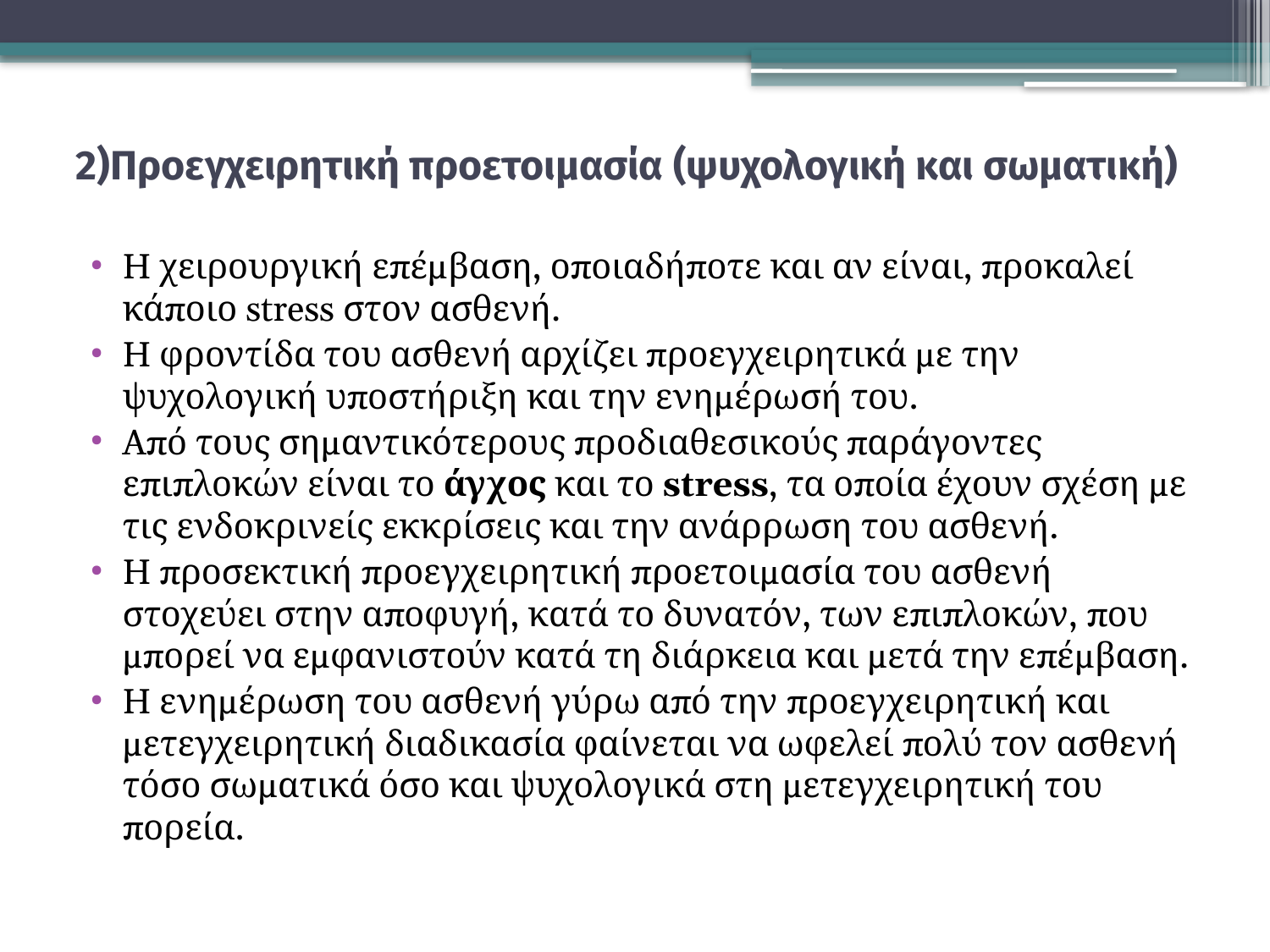

# 2)Προεγχειρητική προετοιμασία (ψυχολογική και σωματική)
Η χειρουργική επέμβαση, οποιαδήποτε και αν είναι, προκαλεί κάποιο stress στον ασθενή.
Η φροντίδα του ασθενή αρχίζει προεγχειρητικά με την ψυχολογική υποστήριξη και την ενημέρωσή του.
Από τους σημαντικότερους προδιαθεσικούς παράγοντες επιπλοκών είναι το άγχος και το stress, τα οποία έχουν σχέση με τις ενδοκρινείς εκκρίσεις και την ανάρρωση του ασθενή.
Η προσεκτική προεγχειρητική προετοιμασία του ασθενή στοχεύει στην αποφυγή, κατά το δυνατόν, των επιπλοκών, που μπορεί να εμφανιστούν κατά τη διάρκεια και μετά την επέμβαση.
Η ενημέρωση του ασθενή γύρω από την προεγχειρητική και μετεγχειρητική διαδικασία φαίνεται να ωφελεί πολύ τον ασθενή τόσο σωματικά όσο και ψυχολογικά στη μετεγχειρητική του πορεία.